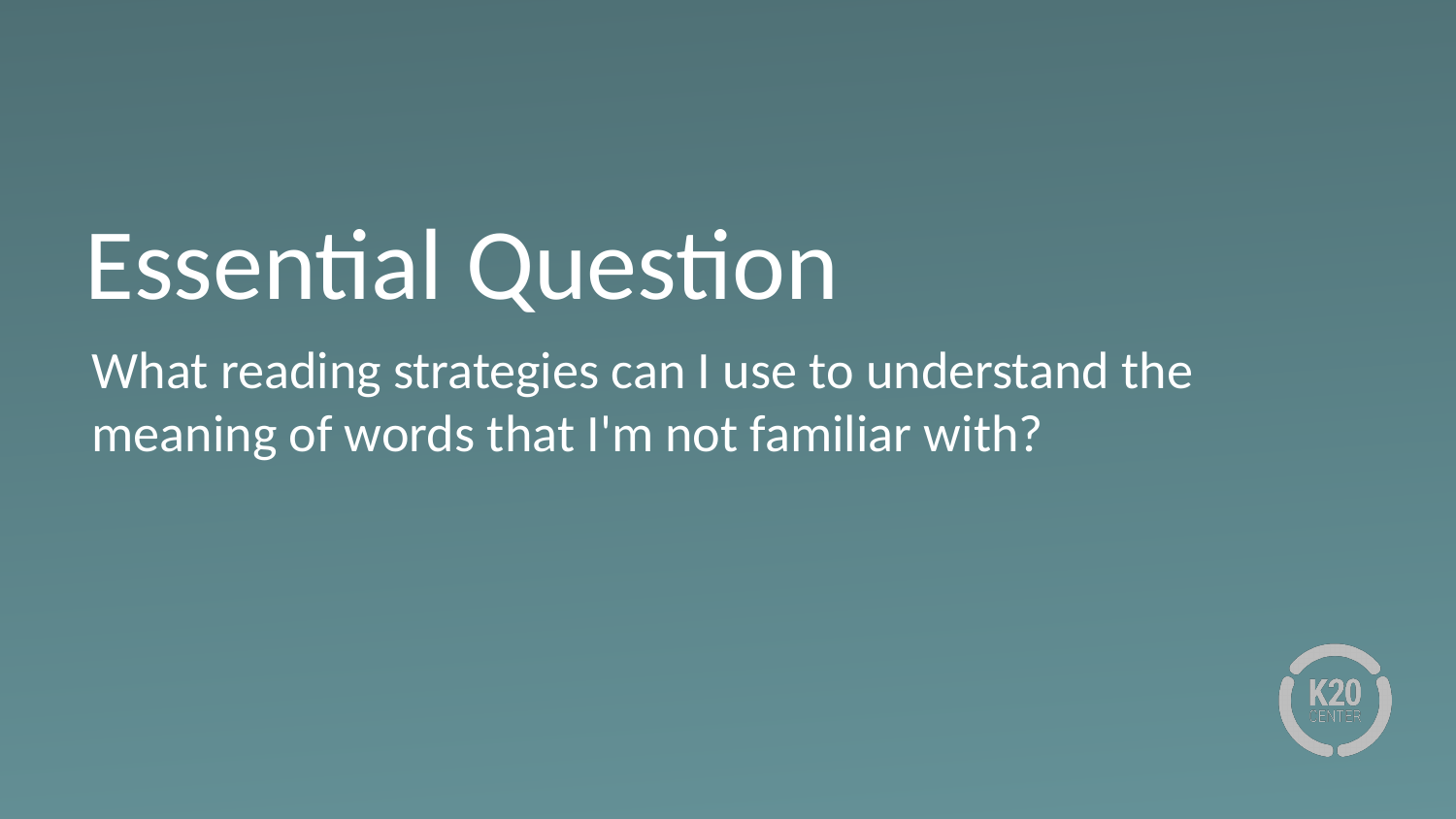

# Essential Question
What reading strategies can I use to understand the meaning of words that I'm not familiar with?